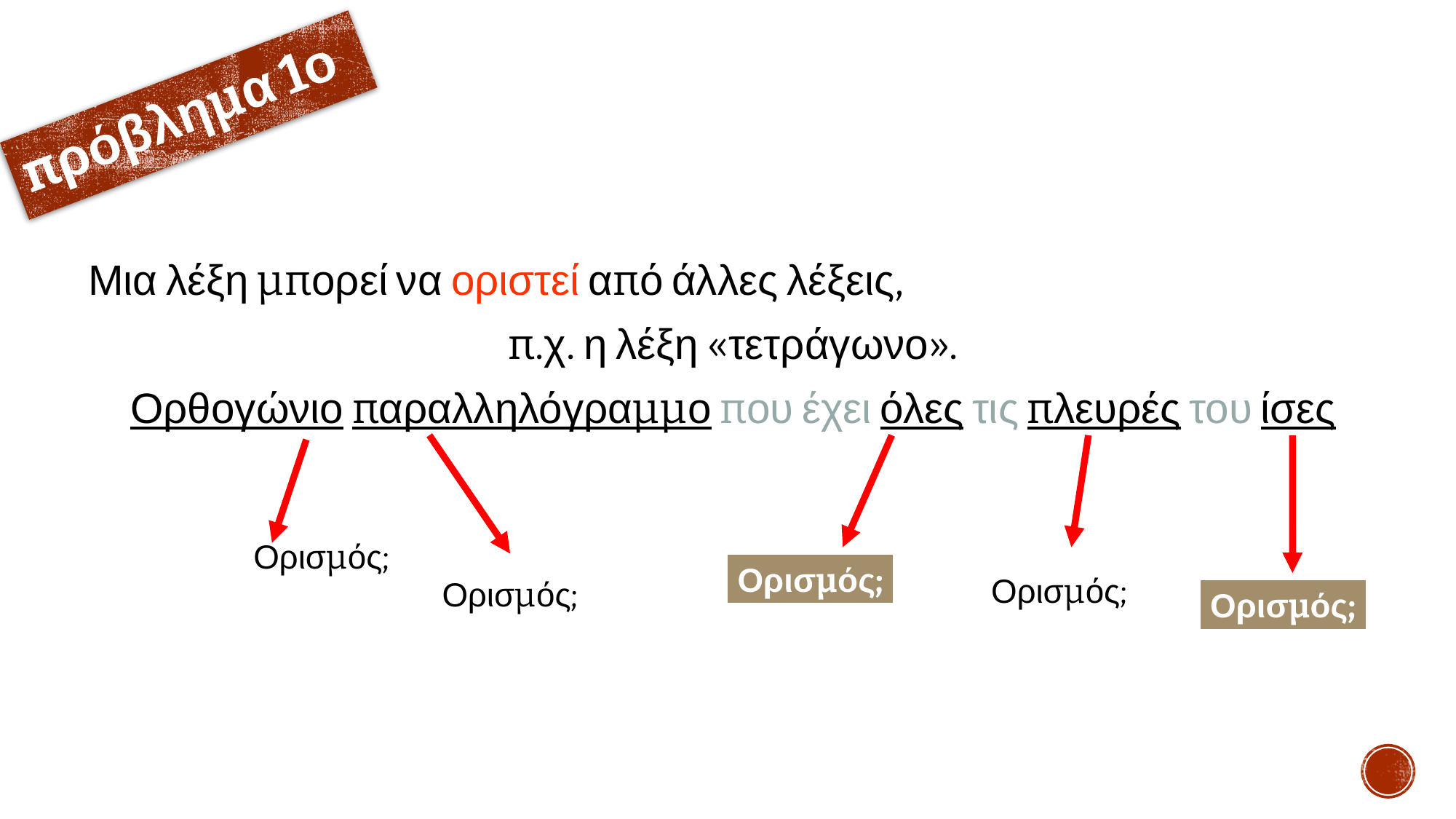

# πρόβλημα 1ο
Μια λέξη μπορεί να οριστεί από άλλες λέξεις,
π.χ. η λέξη «τετράγωνο».
Ορθογώνιο παραλληλόγραμμο που έχει όλες τις πλευρές του ίσες

Ορισμός;
Ορισμός;
Ορισμός;
Ορισμός;
Ορισμός;